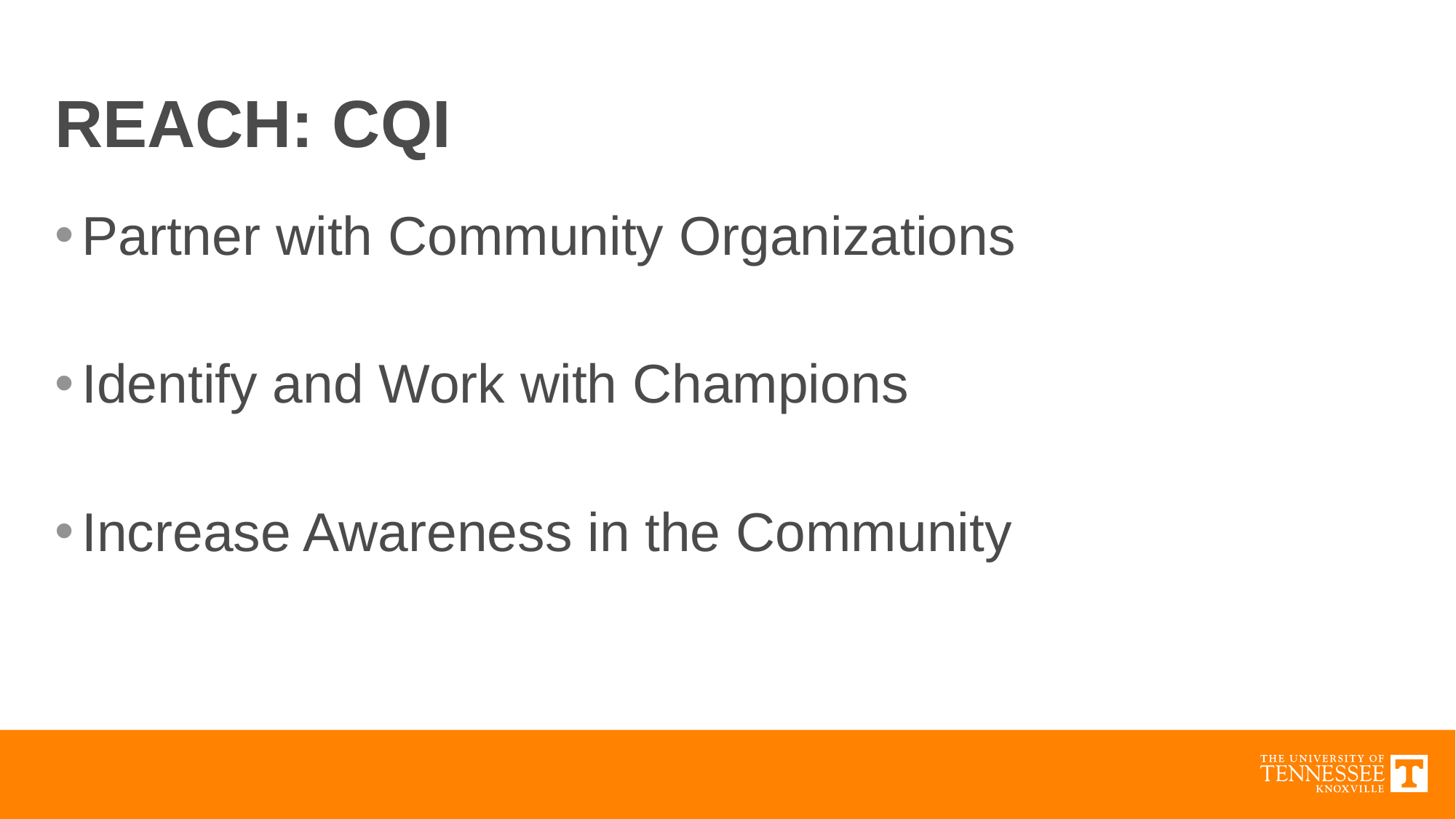

# REACH: CQI
Partner with Community Organizations

Identify and Work with Champions

Increase Awareness in the Community